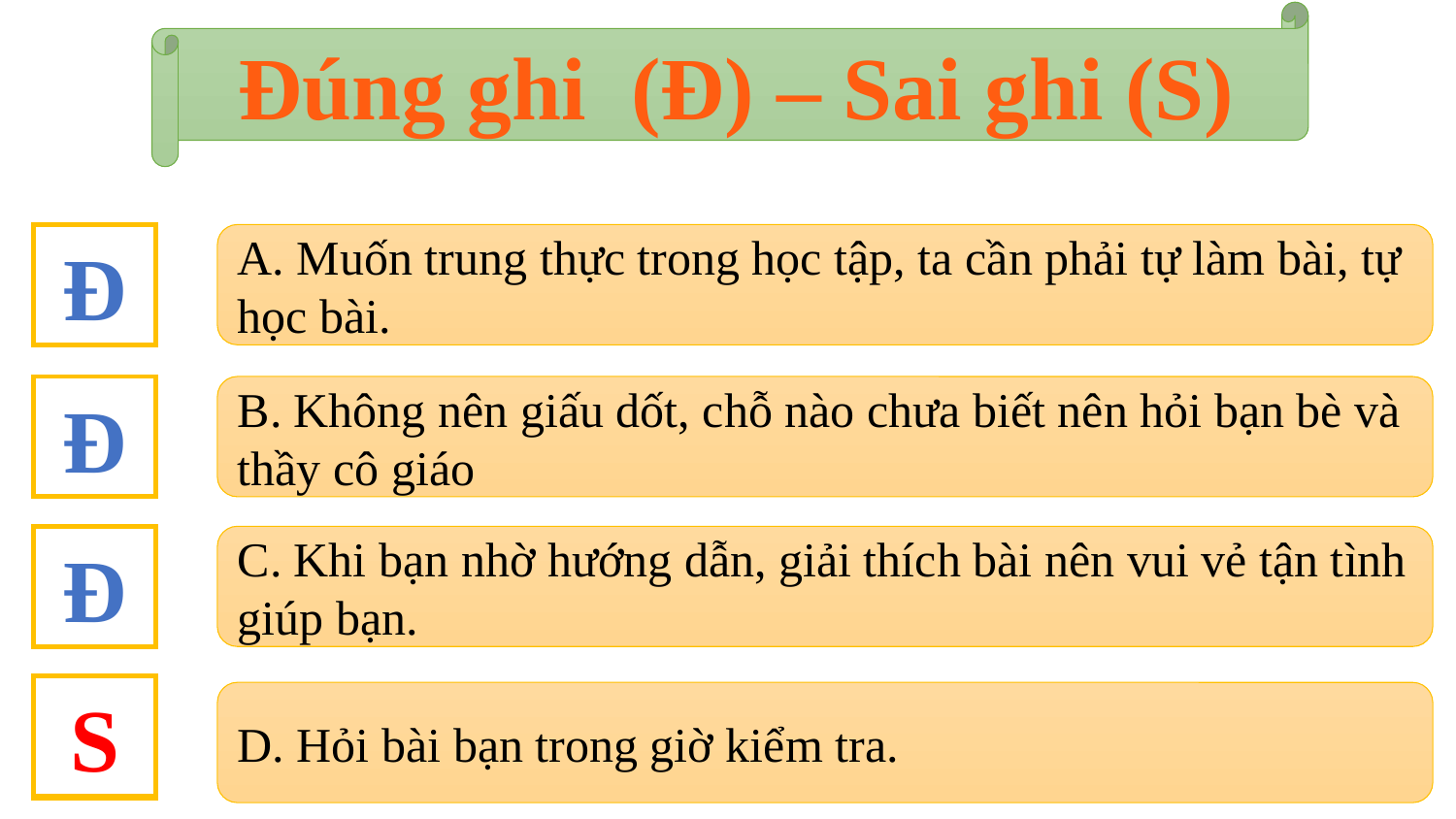

Đúng ghi  (Đ) – Sai ghi (S)

Đ
A. Muốn trung thực trong học tập, ta cần phải tự làm bài, tự học bài.
Đ

B. Không nên giấu dốt, chỗ nào chưa biết nên hỏi bạn bè và thầy cô giáo
Đ

C. Khi bạn nhờ hướng dẫn, giải thích bài nên vui vẻ tận tình giúp bạn.
S

D. Hỏi bài bạn trong giờ kiểm tra.